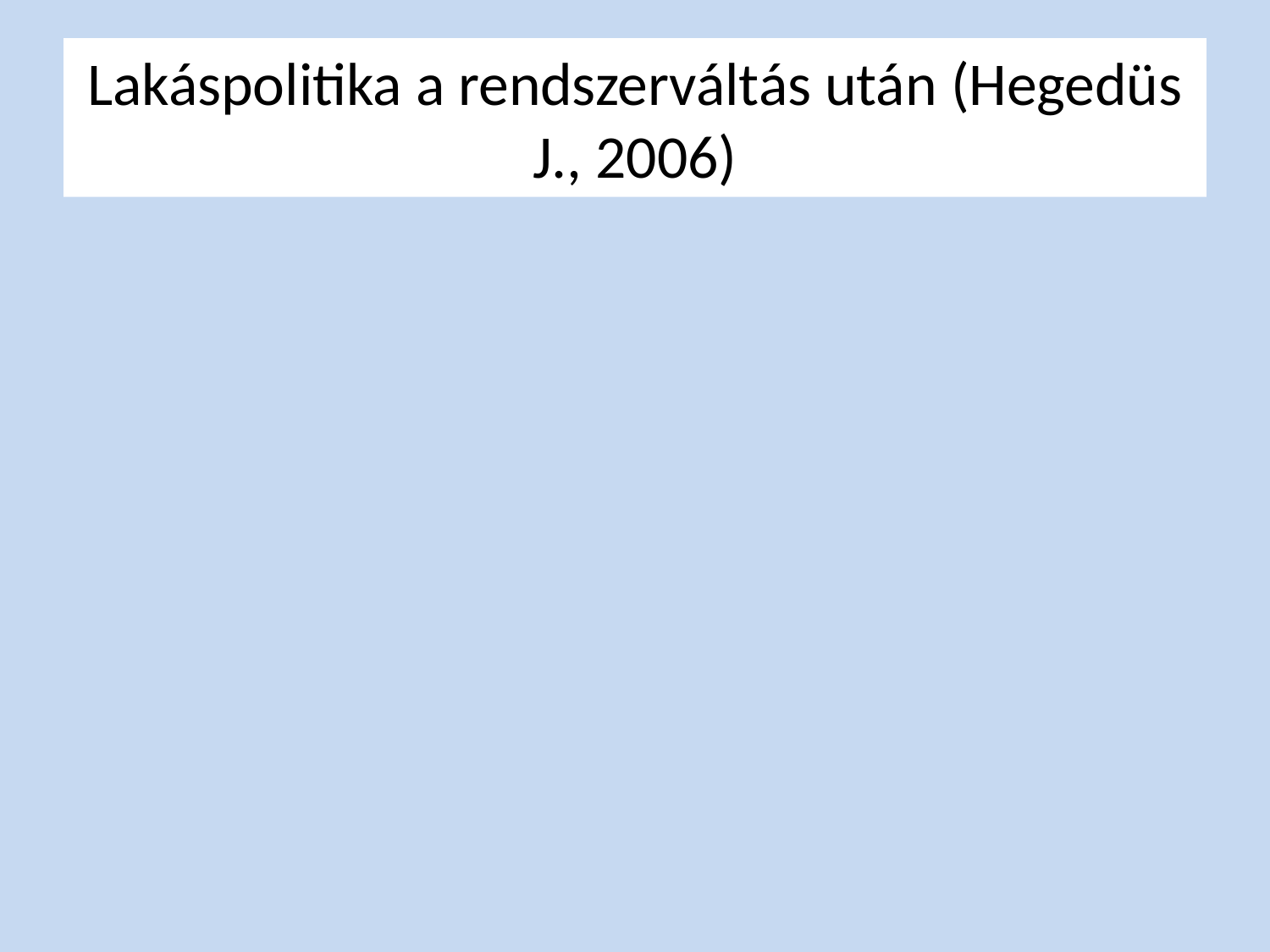

# Lakáspolitika a rendszerváltás után (Hegedüs J., 2006)